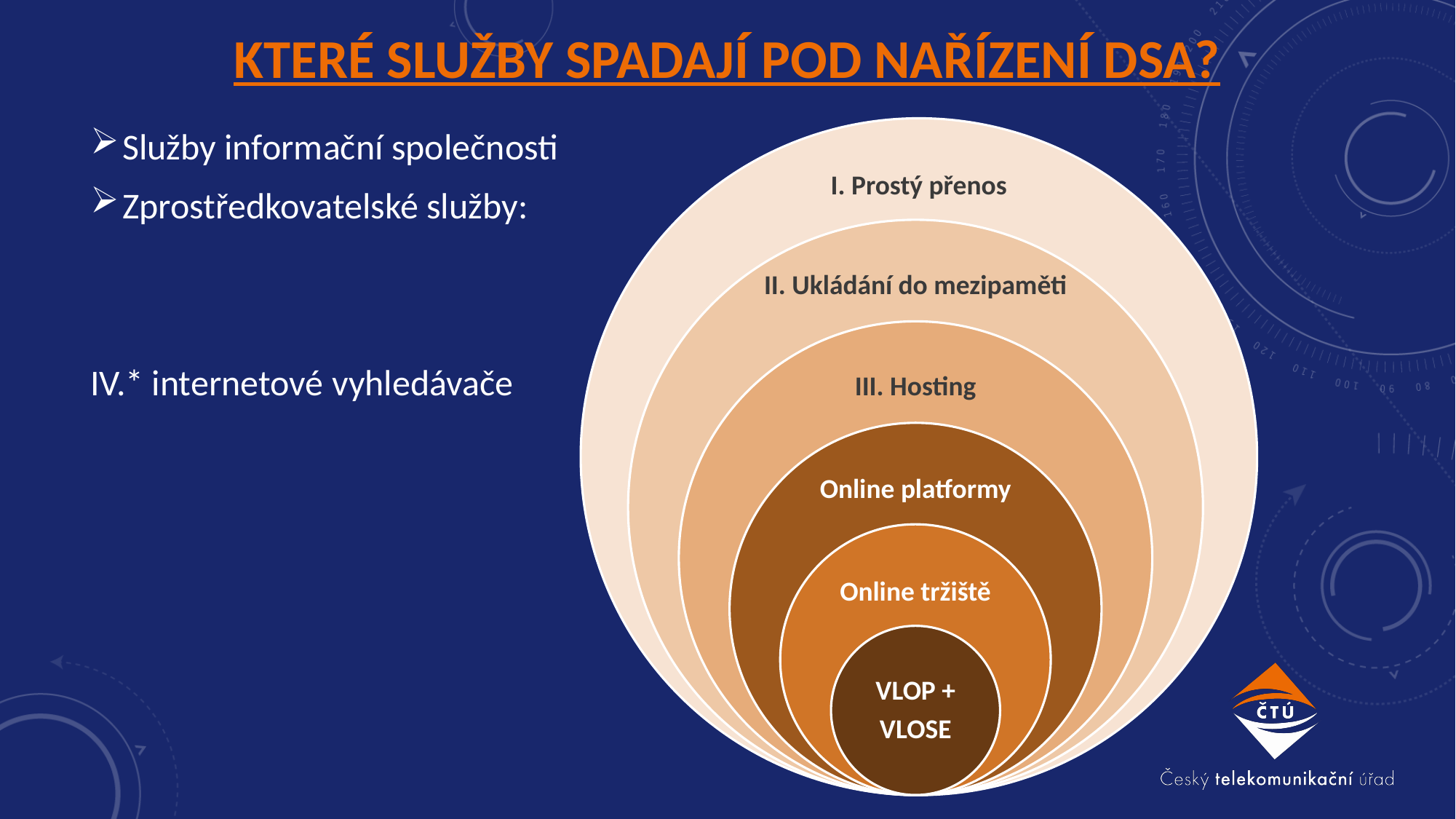

# Které služby spadají pod nařízení DSA?
Služby informační společnosti
Zprostředkovatelské služby:

IV.* internetové vyhledávače
I. Prostý přenos
II. Ukládání do mezipaměti
III. Hosting
Online platformy
Online tržiště
VLOP +
VLOSE